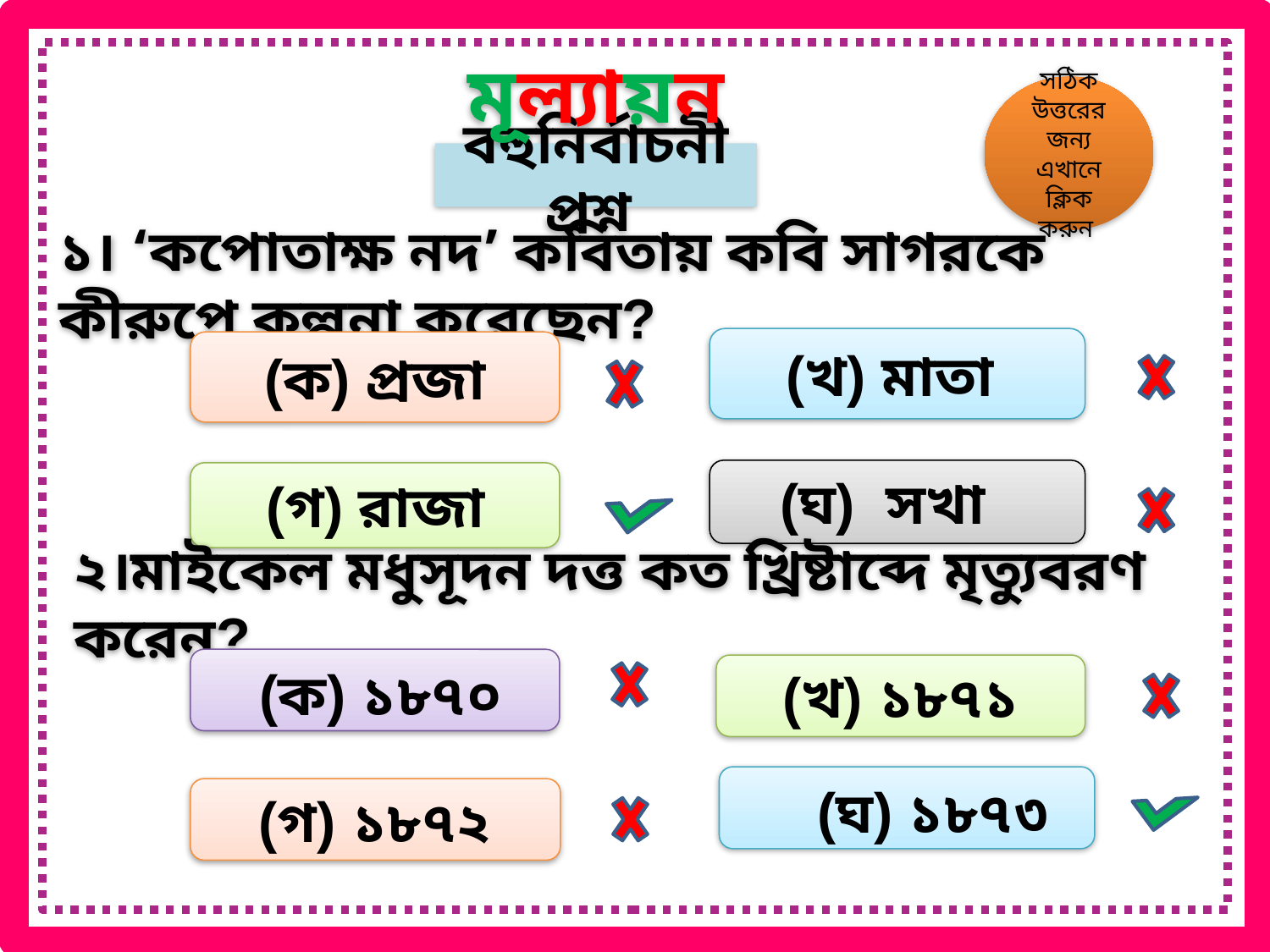

মূল্যায়ন
সঠিক উত্তরের জন্য এখানে ক্লিক করুন
বহুনির্বাচনী প্রশ্ন
১। ‘কপোতাক্ষ নদ’ কবিতায় কবি সাগরকে কীরুপে কল্পনা করেছেন?
(খ) মাতা
(ক) প্রজা

(ঘ)  সখা
 (গ) রাজা

২।মাইকেল মধুসূদন দত্ত কত খ্রিষ্টাব্দে মৃত্যুবরণ করেন?
   (ক) ১৮৭০

(খ) ১৮৭১

   (ঘ) ১৮৭৩

(গ) ১৮৭২